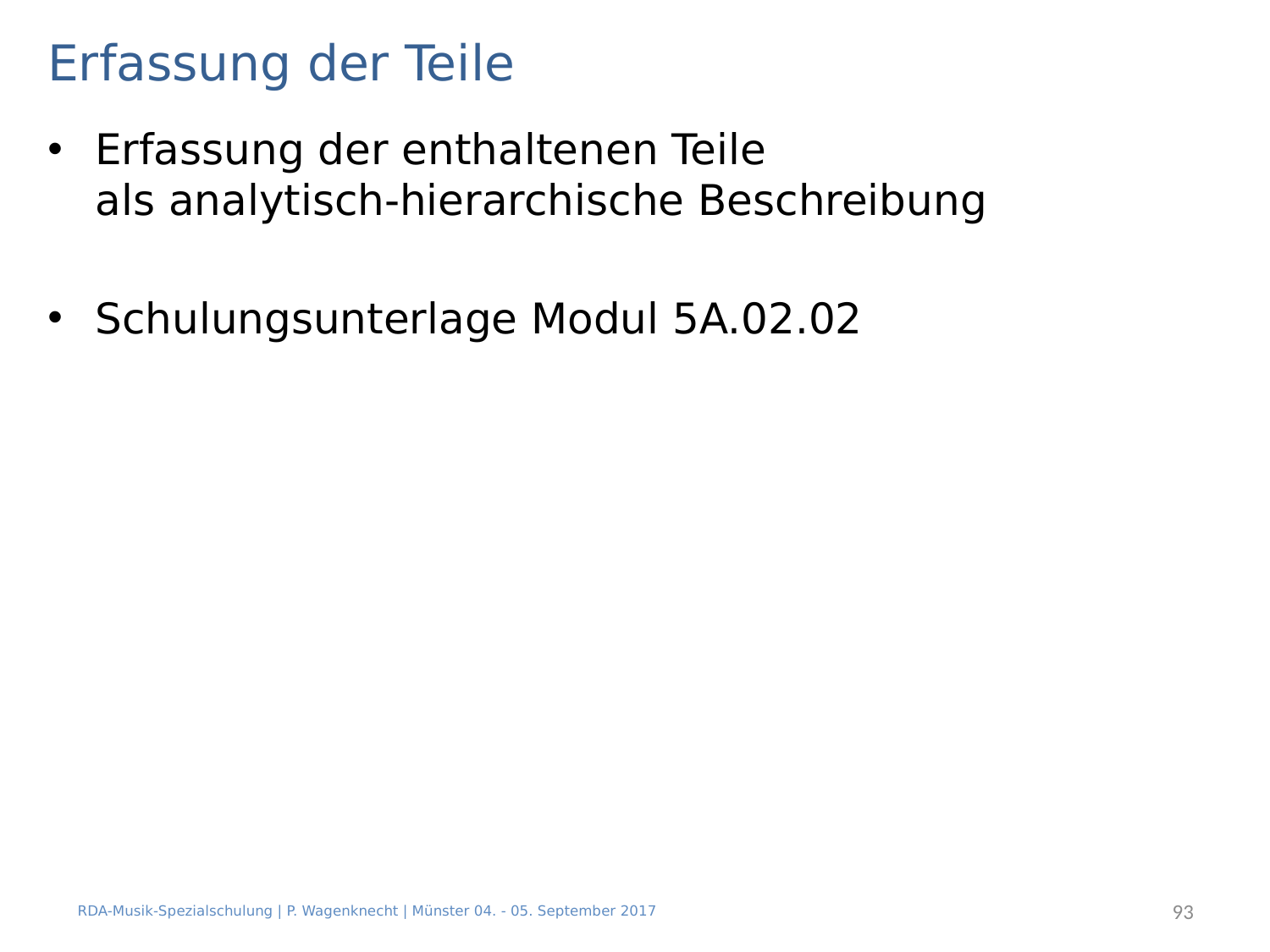

# Erfassung der Teile
Erfassung der enthaltenen Teile
als analytisch-hierarchische Beschreibung

Schulungsunterlage Modul 5A.02.02

RDA-Musik-Spezialschulung | P. Wagenknecht | Münster 04. - 05. September 2017
93